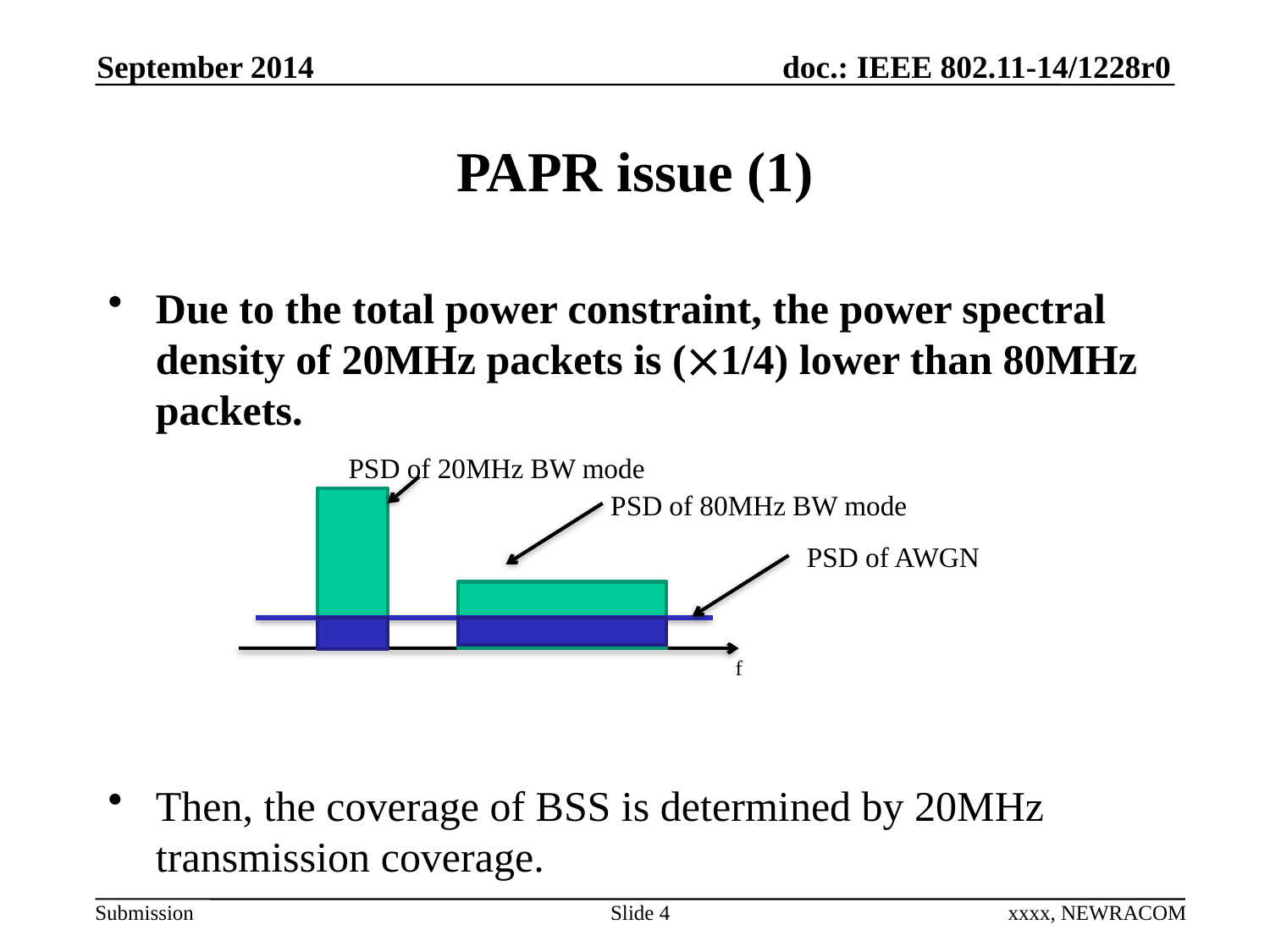

September 2014
# PAPR issue (1)
Due to the total power constraint, the power spectral density of 20MHz packets is (×1/4) lower than 80MHz packets.

Then, the coverage of BSS is determined by 20MHz transmission coverage.
PSD of 20MHz BW mode
PSD of 80MHz BW mode

PSD of AWGN

f
Slide 4
xxxx, NEWRACOM